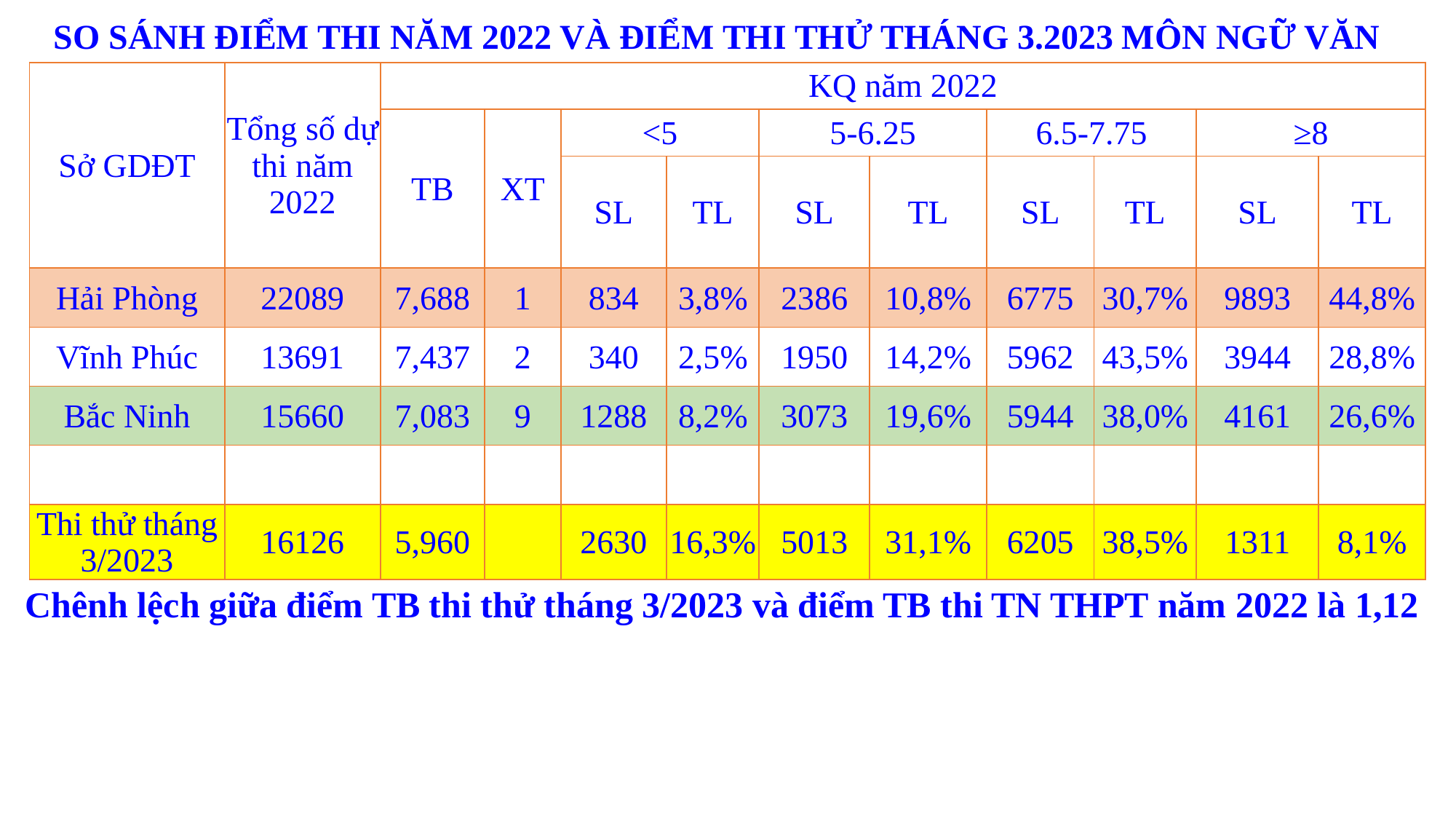

# SO SÁNH ĐIỂM THI NĂM 2022 VÀ ĐIỂM THI THỬ THÁNG 3.2023 MÔN NGỮ VĂN
| Sở GDĐT | Tổng số dự thi năm 2022 | KQ năm 2022 |  |  |  |  |  |  |  |  |  |
| --- | --- | --- | --- | --- | --- | --- | --- | --- | --- | --- | --- |
|  |  | TB | XT | <5 |  | 5-6.25 |  | 6.5-7.75 |  | ≥8 |  |
|  |  |  |  | SL | TL | SL | TL | SL | TL | SL | TL |
| Hải Phòng | 22089 | 7,688 | 1 | 834 | 3,8% | 2386 | 10,8% | 6775 | 30,7% | 9893 | 44,8% |
| Vĩnh Phúc | 13691 | 7,437 | 2 | 340 | 2,5% | 1950 | 14,2% | 5962 | 43,5% | 3944 | 28,8% |
| Bắc Ninh | 15660 | 7,083 | 9 | 1288 | 8,2% | 3073 | 19,6% | 5944 | 38,0% | 4161 | 26,6% |
|  |  |  |  |  |  |  |  |  |  |  |  |
| Thi thử tháng 3/2023 | 16126 | 5,960 |  | 2630 | 16,3% | 5013 | 31,1% | 6205 | 38,5% | 1311 | 8,1% |
Chênh lệch giữa điểm TB thi thử tháng 3/2023 và điểm TB thi TN THPT năm 2022 là 1,12